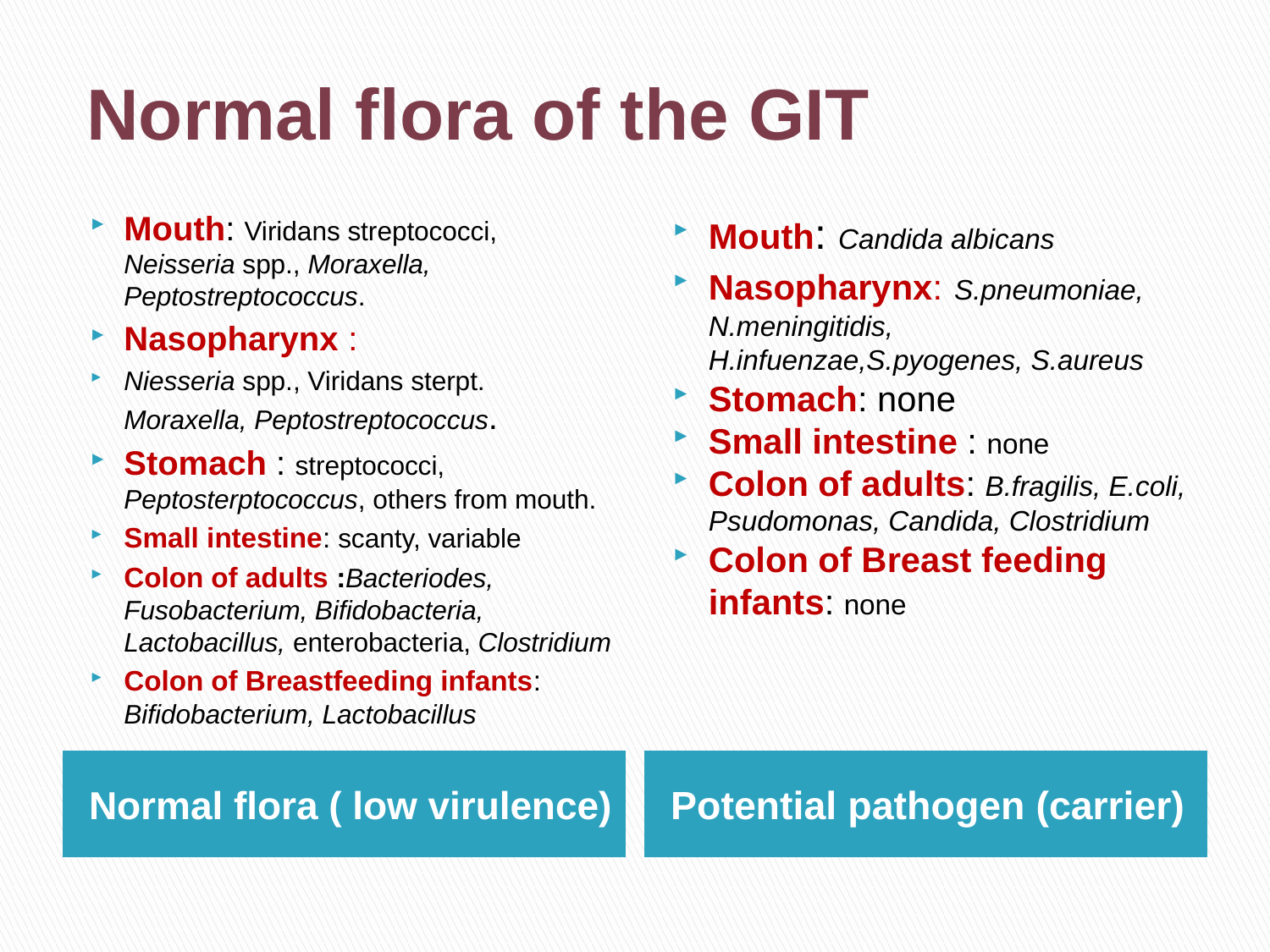

# Normal flora of the GIT
Mouth: Viridans streptococci, Neisseria spp., Moraxella, Peptostreptococcus.
Nasopharynx :
Niesseria spp., Viridans sterpt. Moraxella, Peptostreptococcus.
Stomach : streptococci, Peptosterptococcus, others from mouth.
Small intestine: scanty, variable
Colon of adults :Bacteriodes, Fusobacterium, Bifidobacteria, Lactobacillus, enterobacteria, Clostridium
Colon of Breastfeeding infants: Bifidobacterium, Lactobacillus
Mouth: Candida albicans
Nasopharynx: S.pneumoniae, N.meningitidis, H.infuenzae,S.pyogenes, S.aureus
Stomach: none
Small intestine : none
Colon of adults: B.fragilis, E.coli, Psudomonas, Candida, Clostridium
Colon of Breast feeding infants: none

Normal flora ( low virulence)
Potential pathogen (carrier)